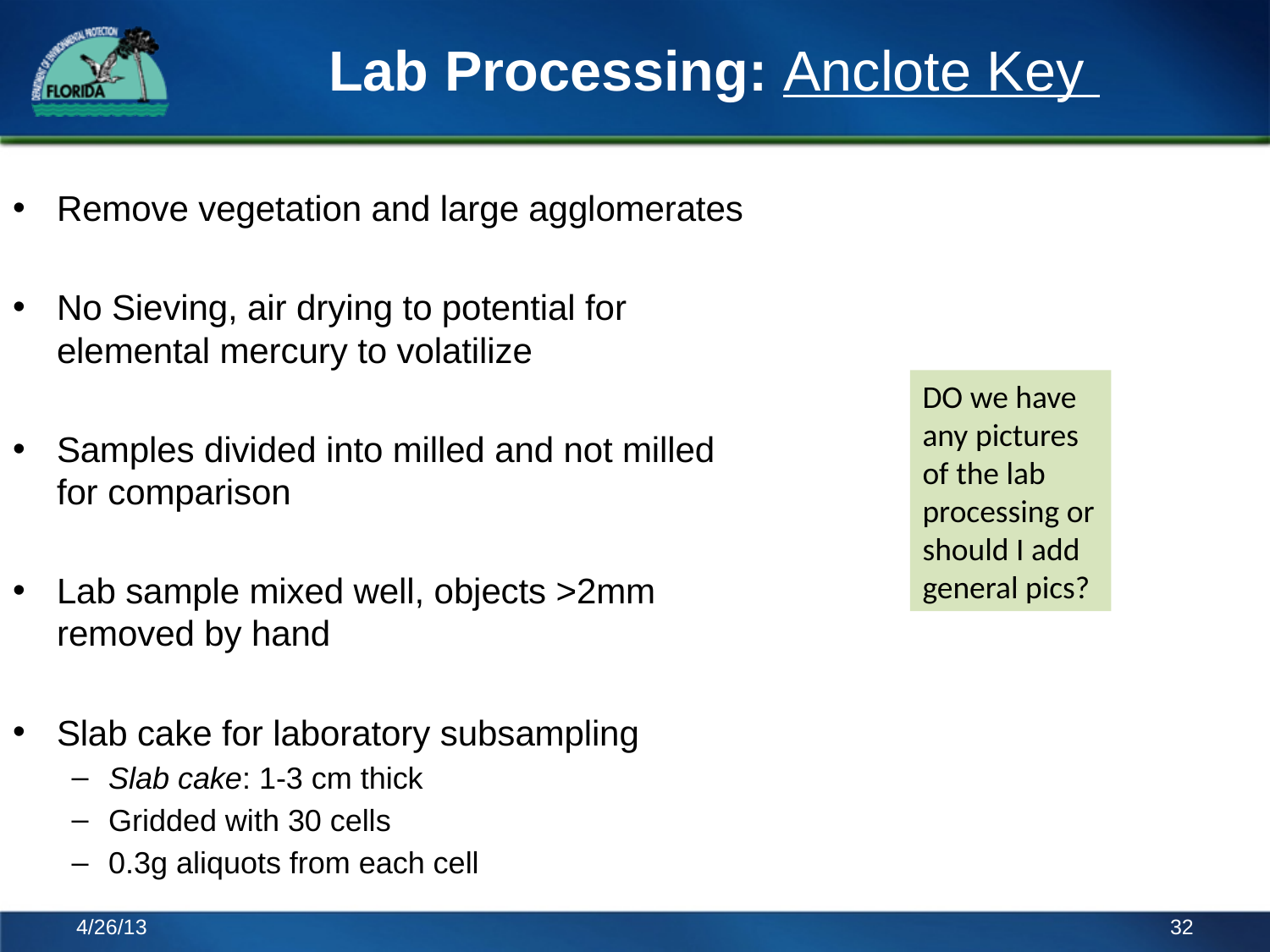

Lab Processing: Anclote Key
Remove vegetation and large agglomerates

No Sieving, air drying to potential for elemental mercury to volatilize

Samples divided into milled and not milled for comparison

Lab sample mixed well, objects >2mm removed by hand

Slab cake for laboratory subsampling
Slab cake: 1-3 cm thick
Gridded with 30 cells
0.3g aliquots from each cell

DO we have any pictures of the lab processing or should I add general pics?
4/26/13
32